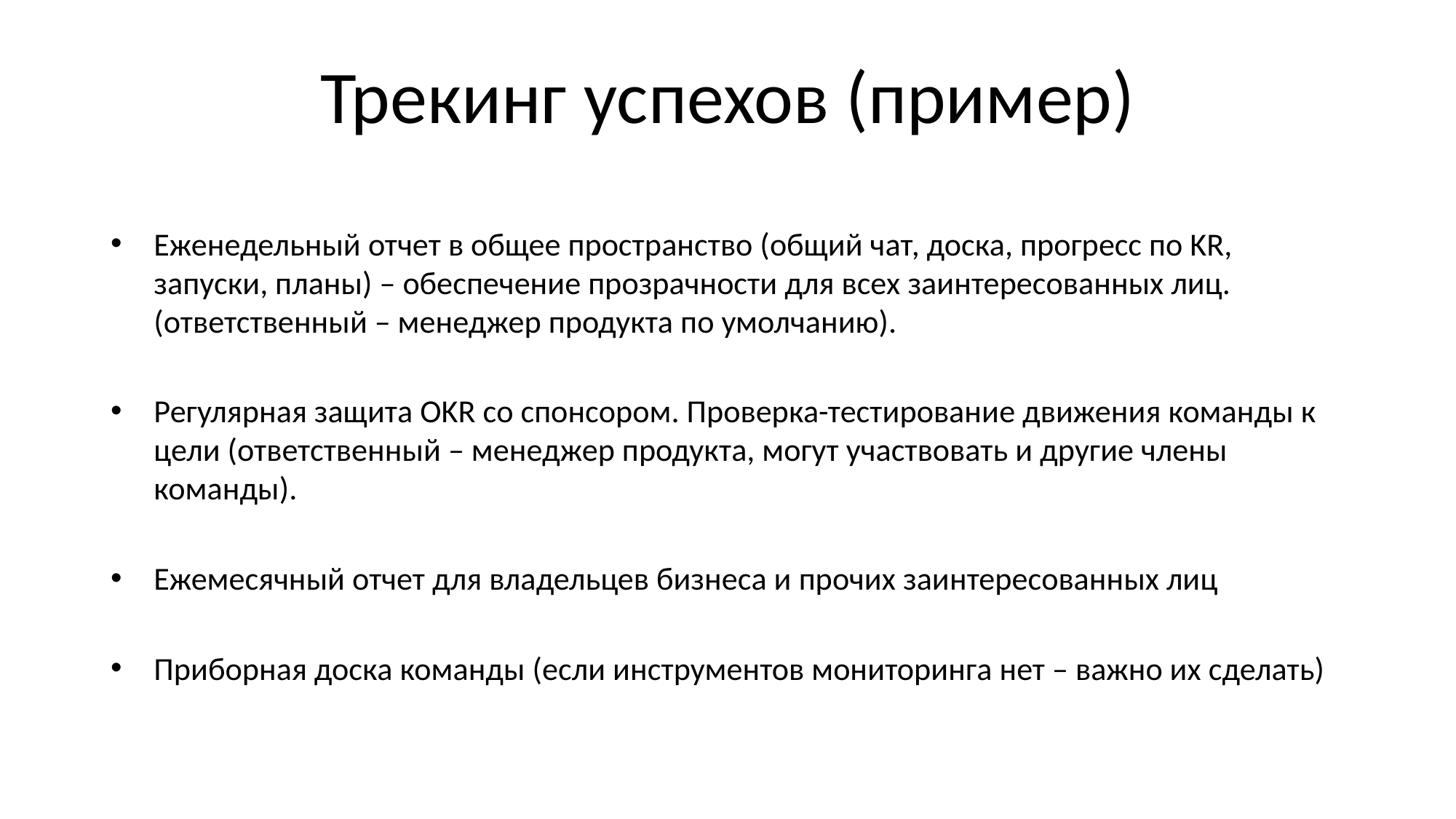

# Трекинг успехов (пример)
Еженедельный отчет в общее пространство (общий чат, доска, прогресс по KR, запуски, планы) – обеспечение прозрачности для всех заинтересованных лиц. (ответственный – менеджер продукта по умолчанию).

Регулярная защита OKR со спонсором. Проверка-тестирование движения команды к цели (ответственный – менеджер продукта, могут участвовать и другие члены команды).

Ежемесячный отчет для владельцев бизнеса и прочих заинтересованных лиц

Приборная доска команды (если инструментов мониторинга нет – важно их сделать)